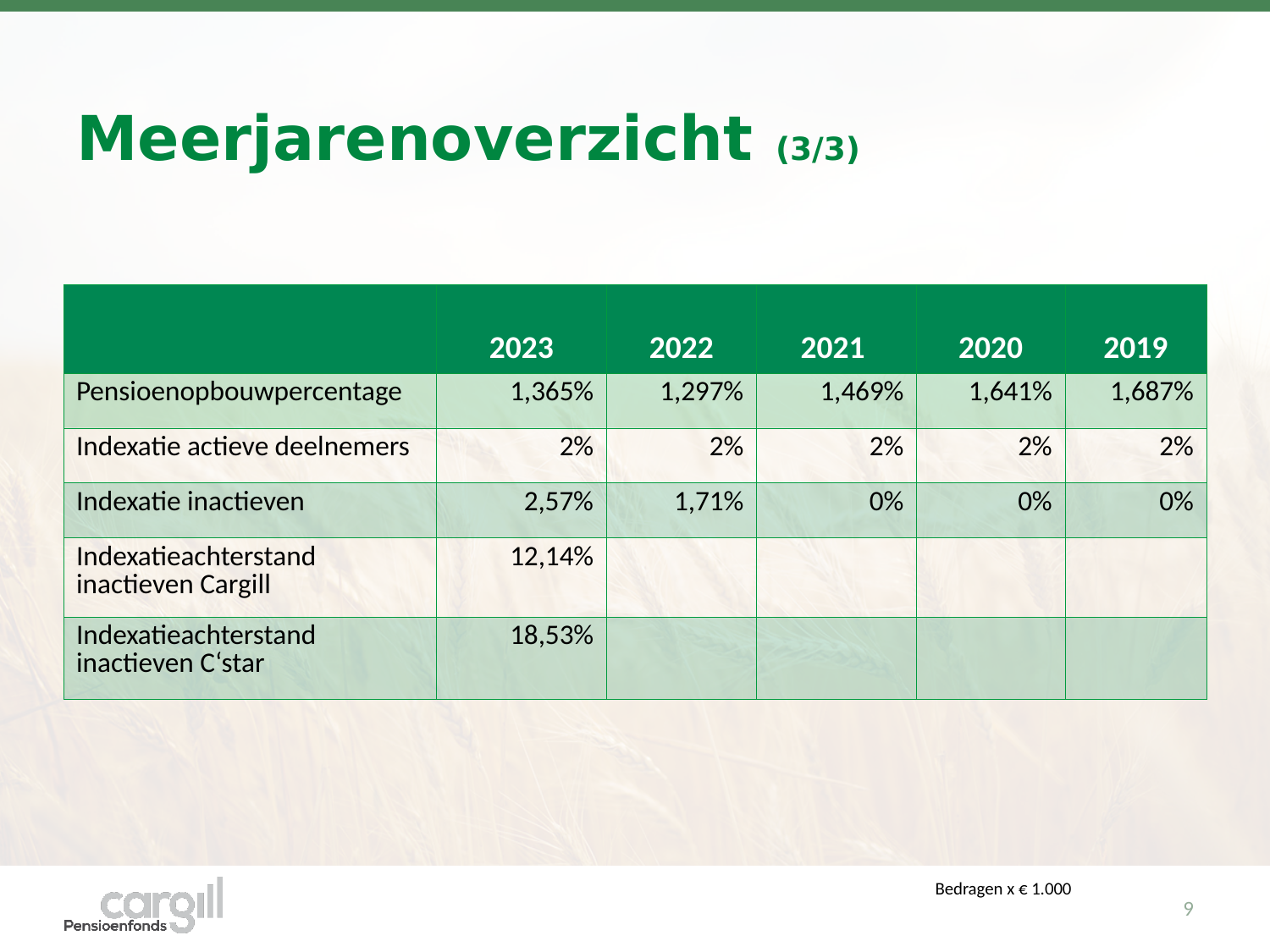

# Meerjarenoverzicht (3/3)
|  | 2023 | 2022 | 2021 | 2020 | 2019 |
| --- | --- | --- | --- | --- | --- |
| Pensioenopbouwpercentage | 1,365% | 1,297% | 1,469% | 1,641% | 1,687% |
| Indexatie actieve deelnemers | 2% | 2% | 2% | 2% | 2% |
| Indexatie inactieven | 2,57% | 1,71% | 0% | 0% | 0% |
| Indexatieachterstand inactieven Cargill | 12,14% |  |  |  |  |
| Indexatieachterstand inactieven C‘star | 18,53% |  |  |  |  |
Bedragen x € 1.000

9